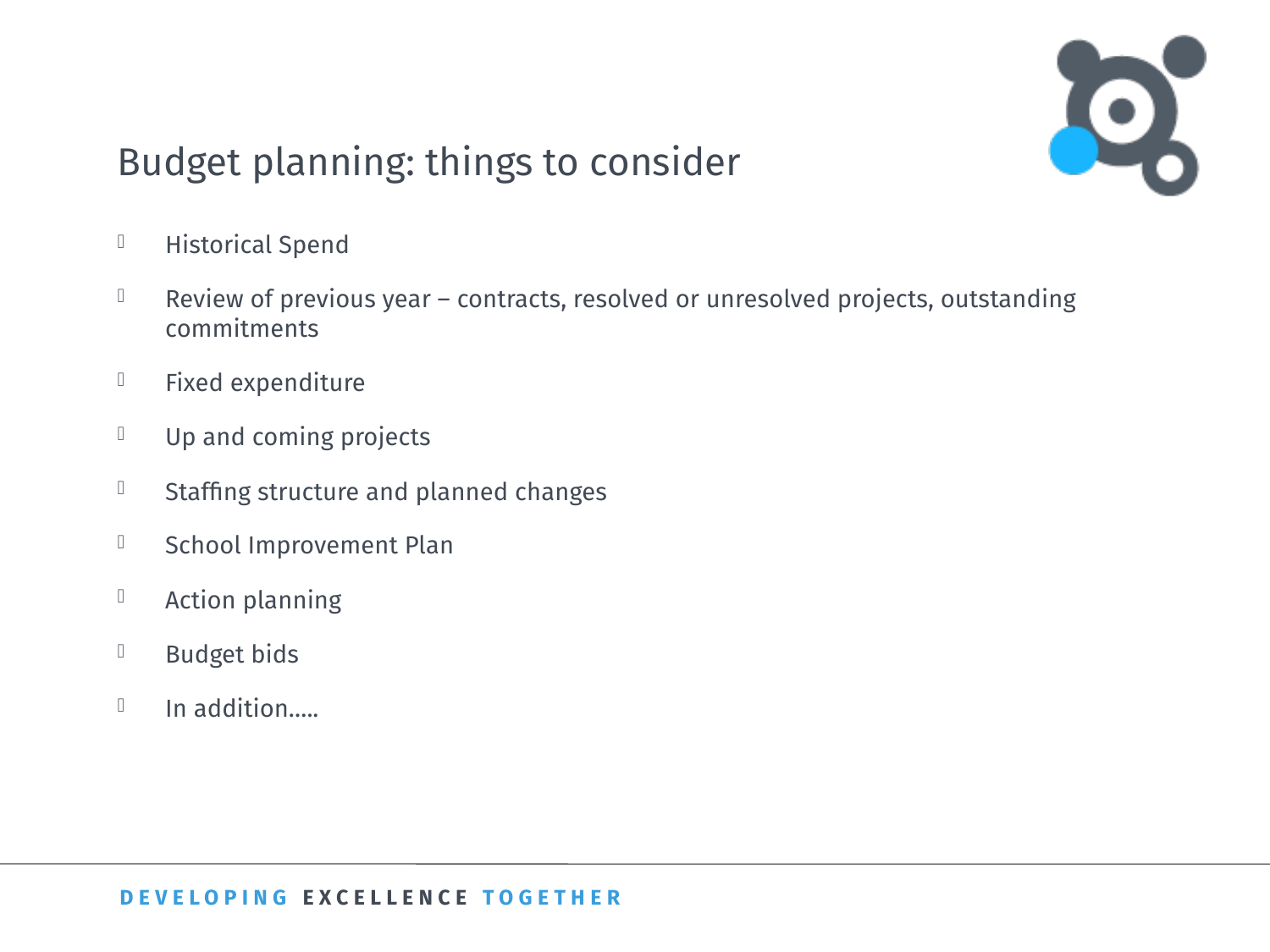

# Budget planning: things to consider
Historical Spend
Review of previous year – contracts, resolved or unresolved projects, outstanding commitments
Fixed expenditure
Up and coming projects
Staffing structure and planned changes
School Improvement Plan
Action planning
Budget bids
In addition…..